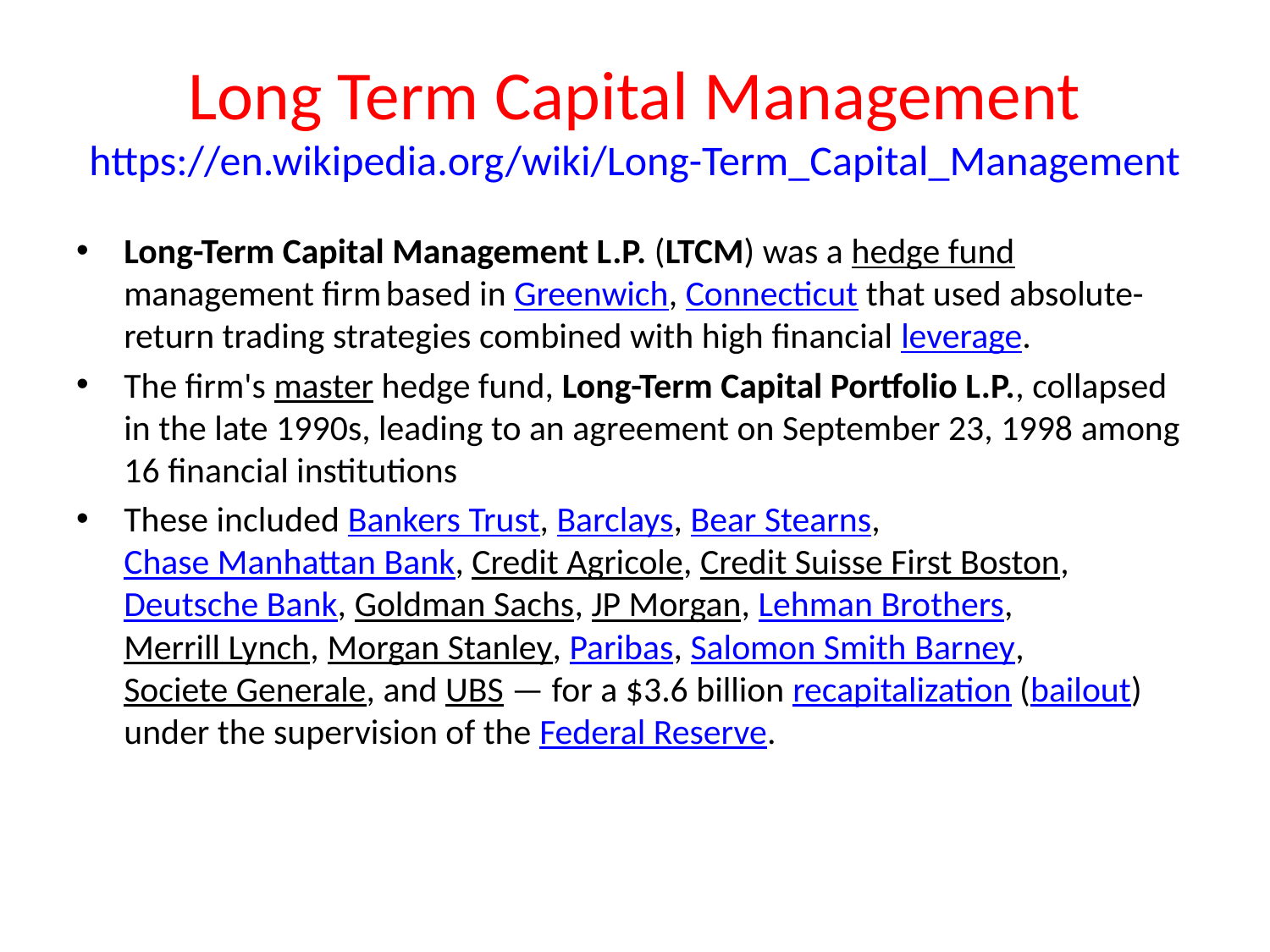

# Long Term Capital Management https://en.wikipedia.org/wiki/Long-Term_Capital_Management
Long-Term Capital Management L.P. (LTCM) was a hedge fund management firm based in Greenwich, Connecticut that used absolute-return trading strategies combined with high financial leverage.
The firm's master hedge fund, Long-Term Capital Portfolio L.P., collapsed in the late 1990s, leading to an agreement on September 23, 1998 among 16 financial institutions
These included Bankers Trust, Barclays, Bear Stearns, Chase Manhattan Bank, Credit Agricole, Credit Suisse First Boston, Deutsche Bank, Goldman Sachs, JP Morgan, Lehman Brothers, Merrill Lynch, Morgan Stanley, Paribas, Salomon Smith Barney, Societe Generale, and UBS — for a $3.6 billion recapitalization (bailout) under the supervision of the Federal Reserve.